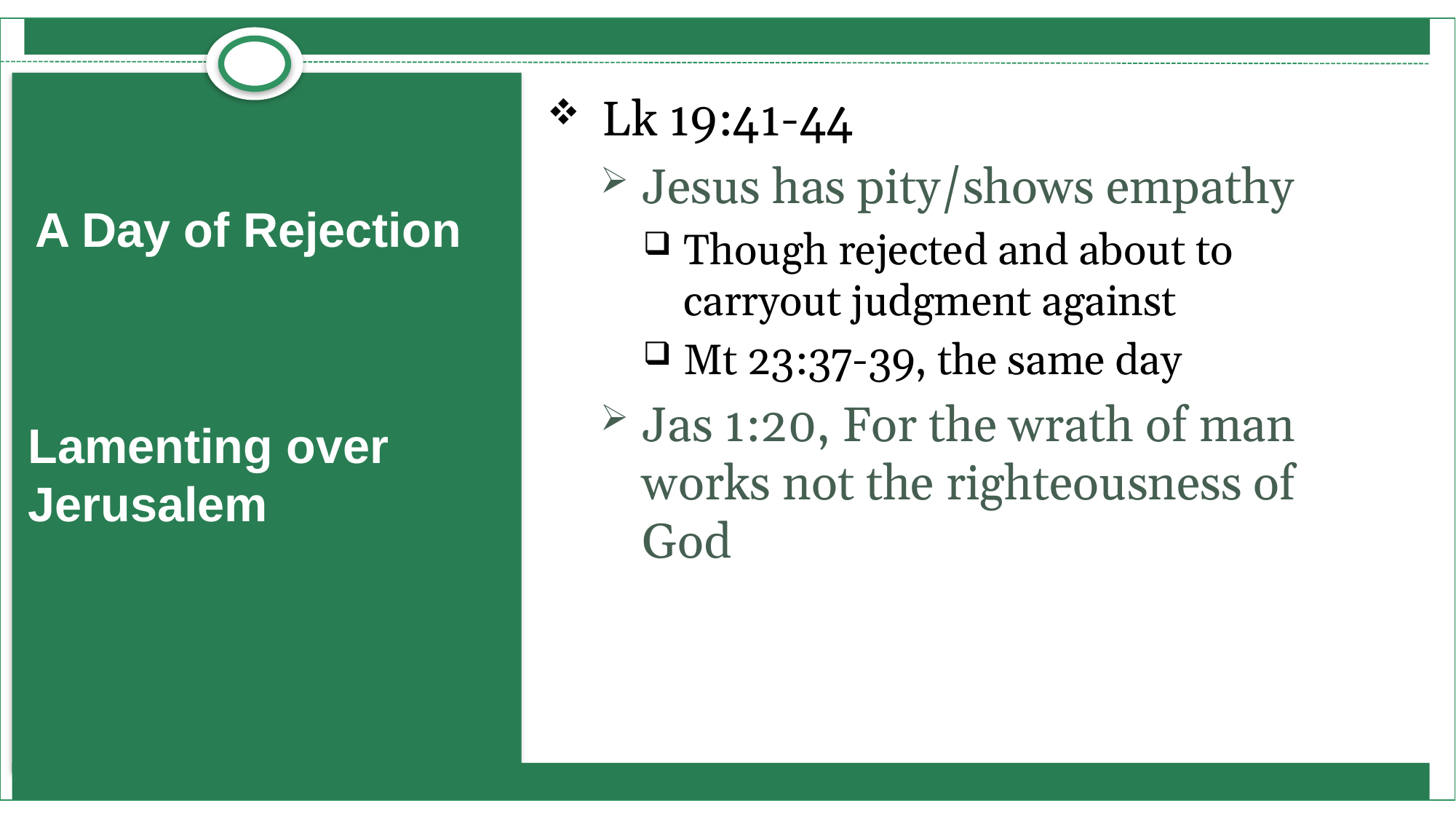

Lk 19:41-44
Jesus has pity/shows empathy
Though rejected and about to carryout judgment against
Mt 23:37-39, the same day
Jas 1:20, For the wrath of man works not the righteousness of God
# A Day of Rejection
Lamenting over Jerusalem